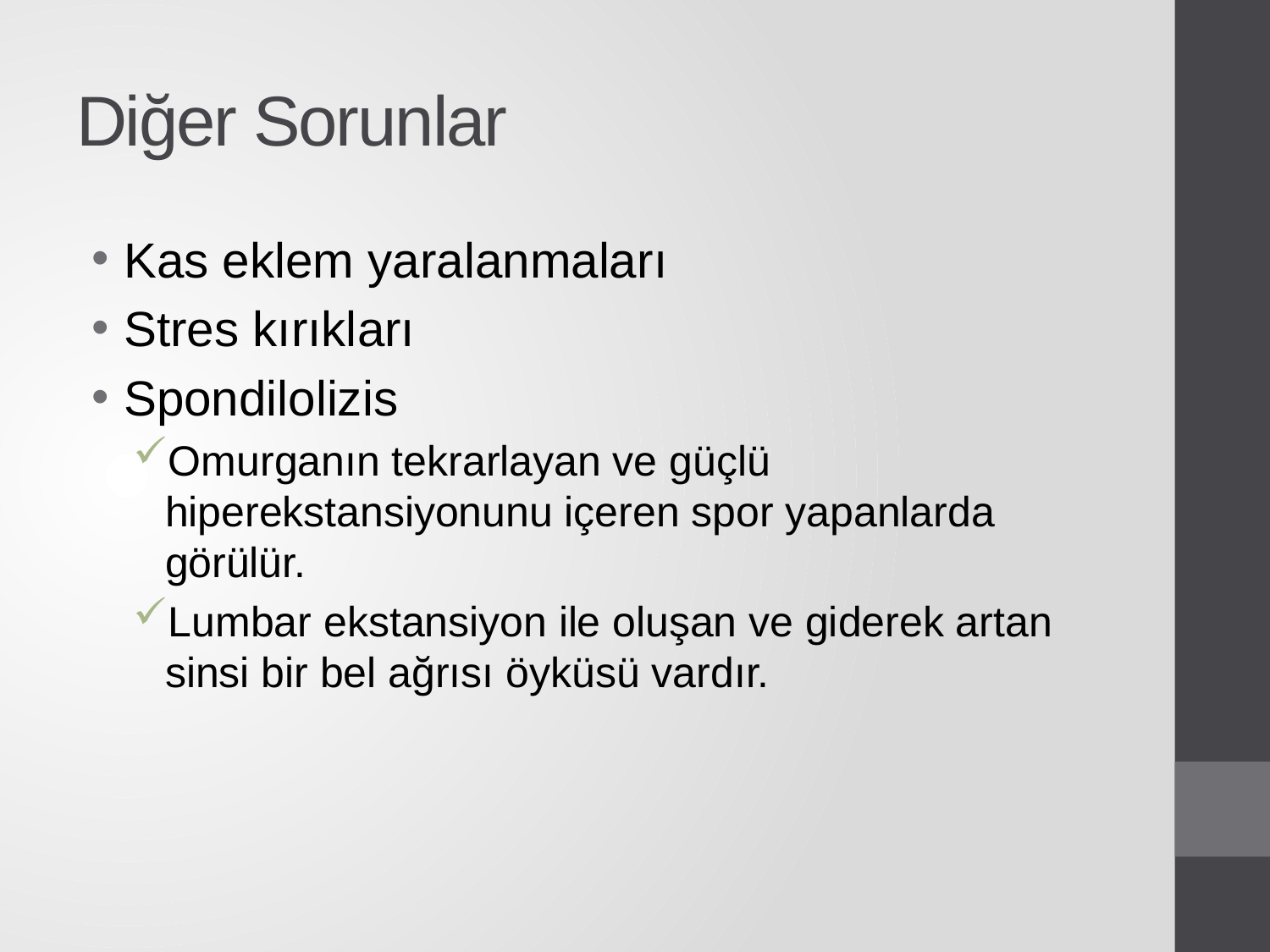

# Diğer Sorunlar
Kas eklem yaralanmaları
Stres kırıkları
Spondilolizis
Omurganın tekrarlayan ve güçlü hiperekstansiyonunu içeren spor yapanlarda görülür.
Lumbar ekstansiyon ile oluşan ve giderek artan sinsi bir bel ağrısı öyküsü vardır.